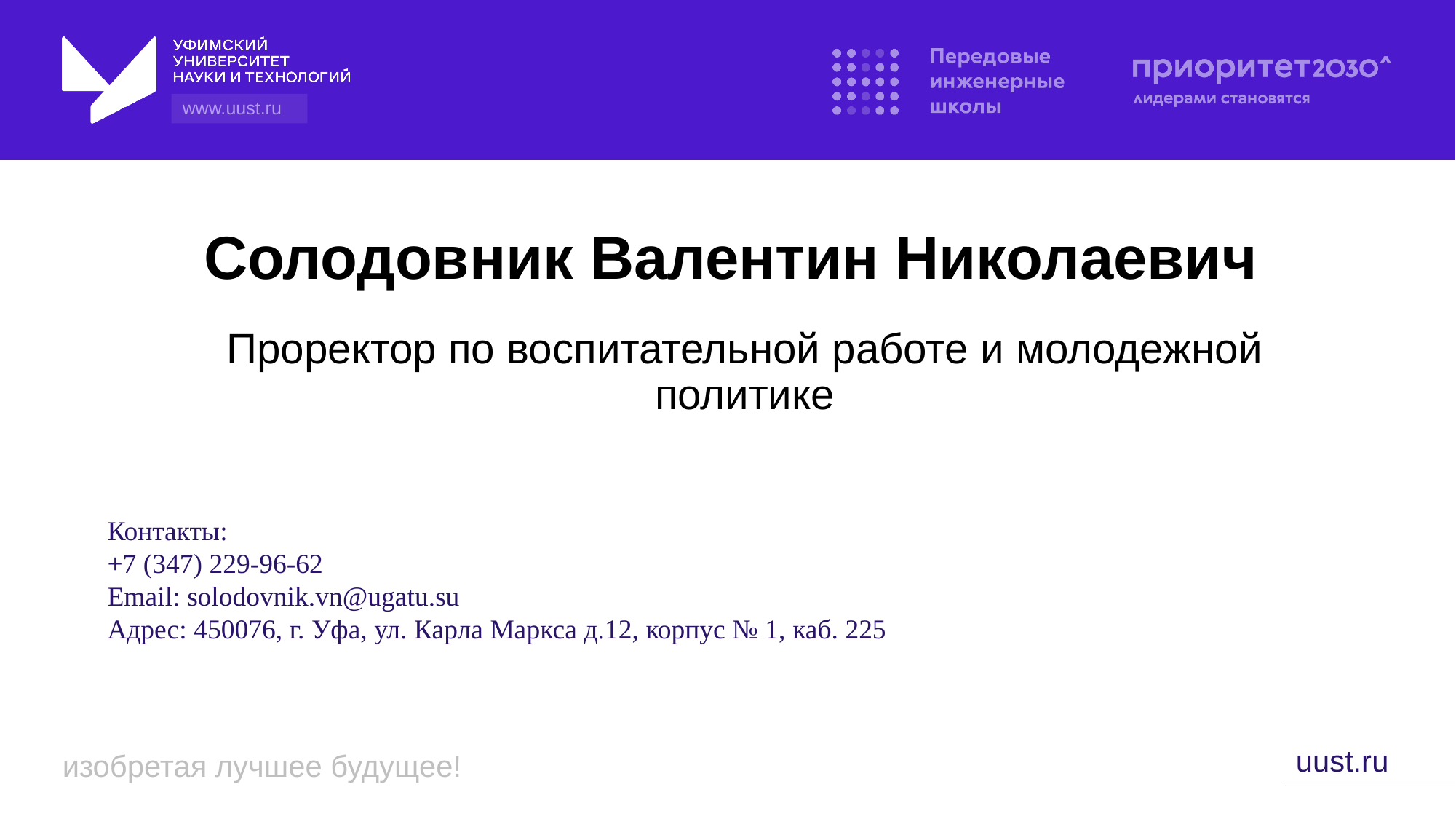

Солодовник Валентин Николаевич

Проректор по воспитательной работе и молодежной политике

Контакты:
+7 (347) 229-96-62
Email: solodovnik.vn@ugatu.su
Адрес: 450076, г. Уфа, ул. Карла Маркса д.12, корпус № 1, каб. 225
uust.ru
изобретая лучшее будущее!